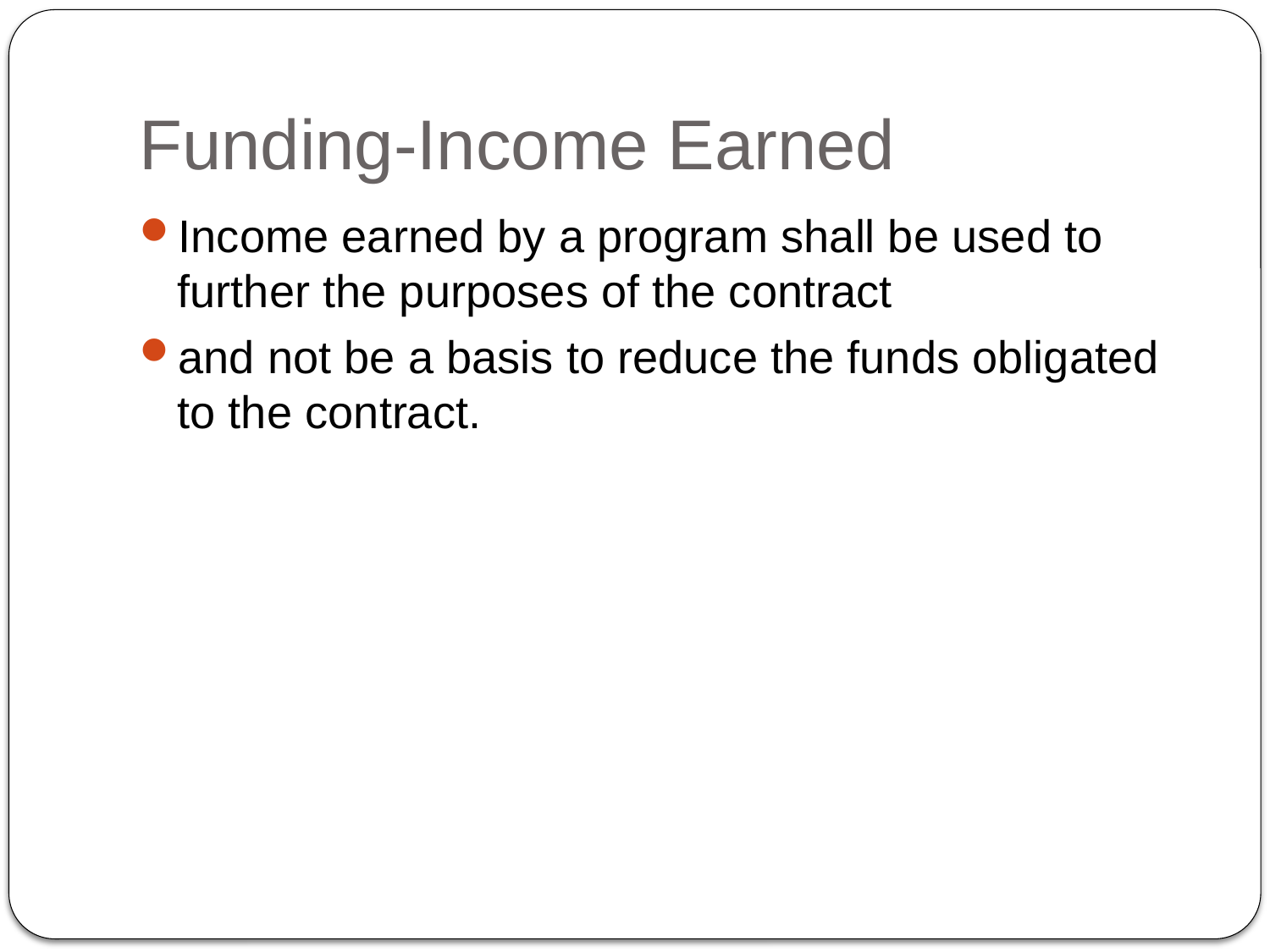

# Funding-Income Earned
Income earned by a program shall be used to further the purposes of the contract
and not be a basis to reduce the funds obligated to the contract.